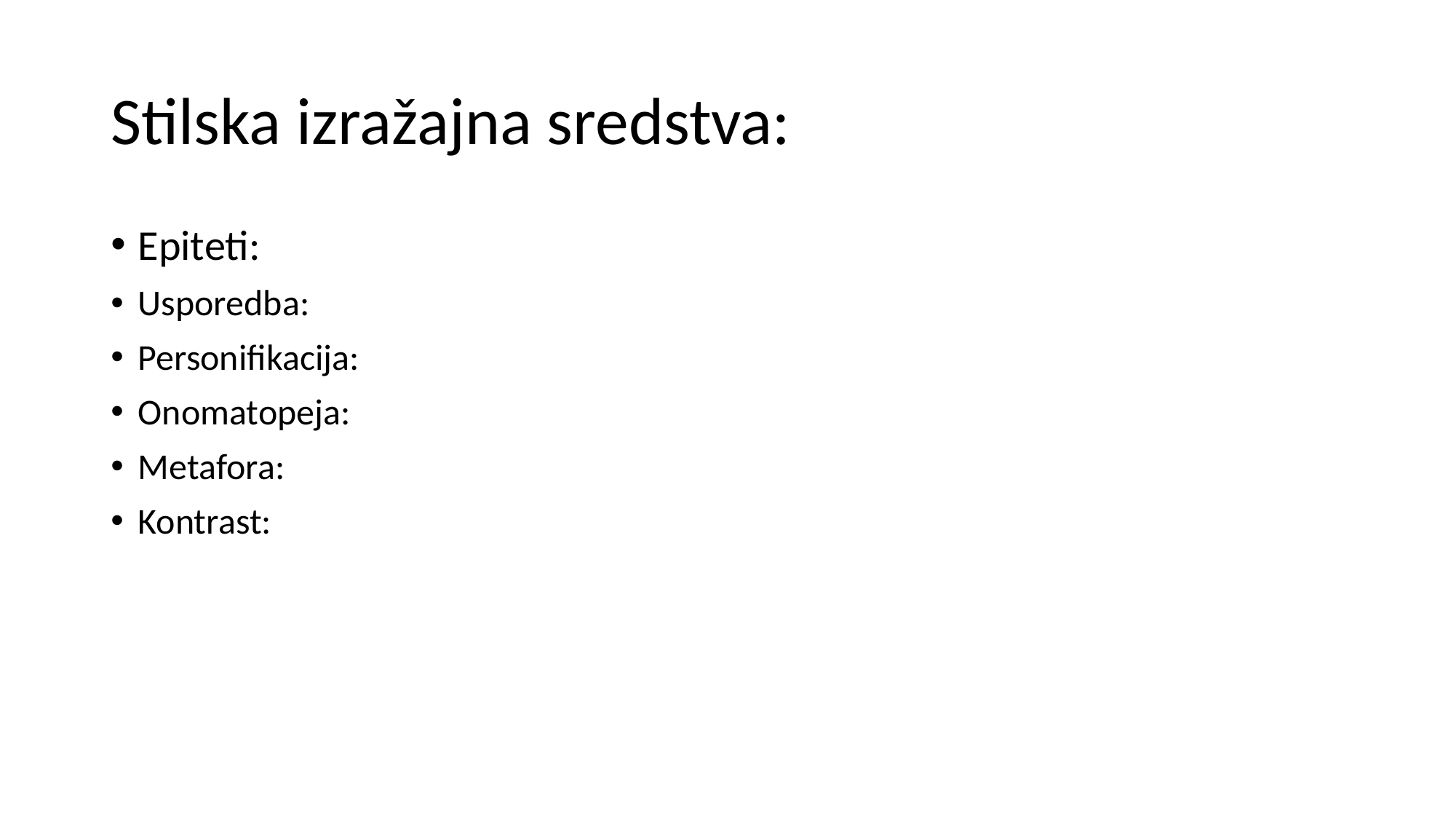

# Stilska izražajna sredstva:
Epiteti:
Usporedba:
Personifikacija:
Onomatopeja:
Metafora:
Kontrast: